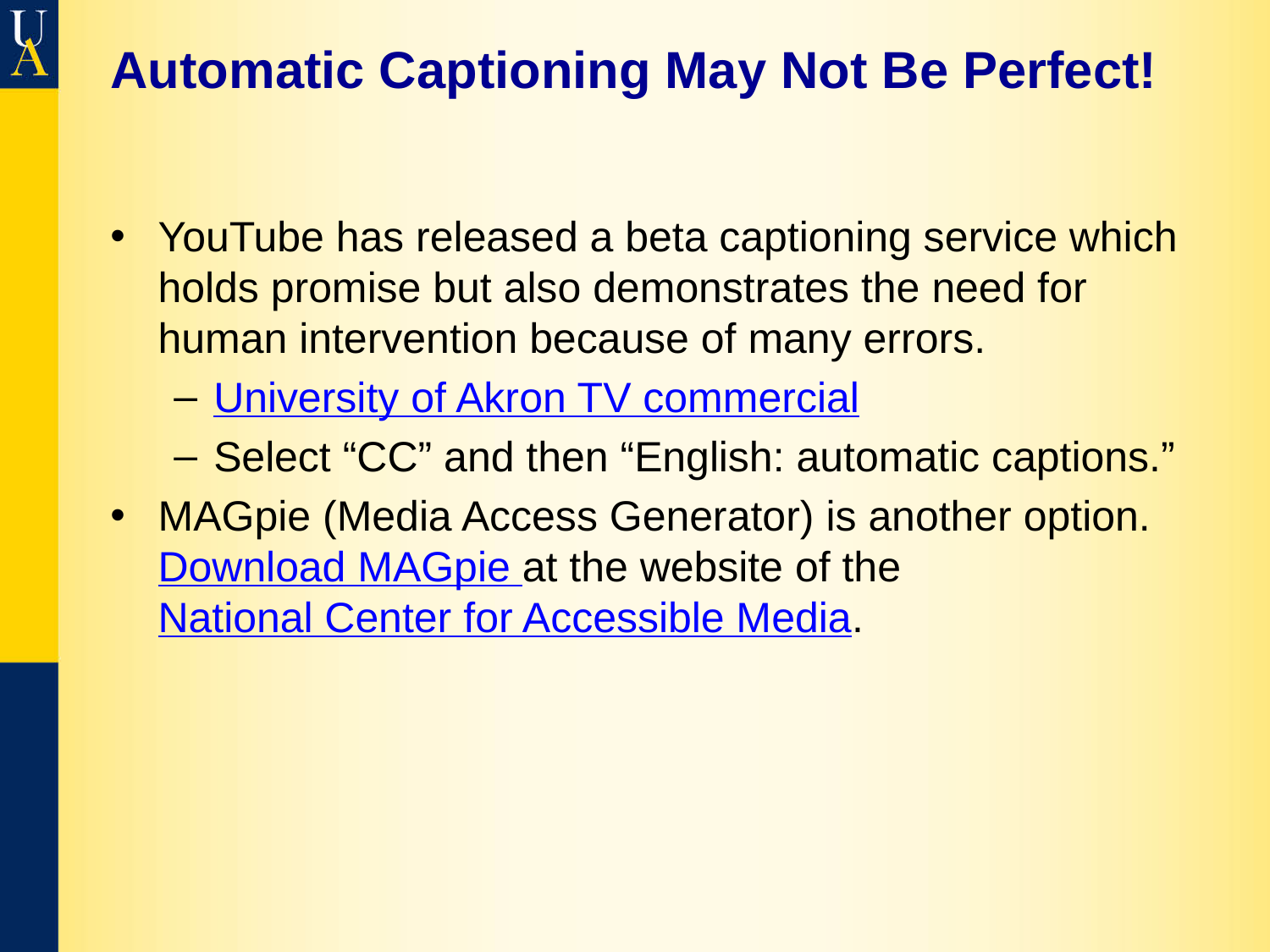

# Automatic Captioning May Not Be Perfect!
YouTube has released a beta captioning service which holds promise but also demonstrates the need for human intervention because of many errors.
University of Akron TV commercial
Select “CC” and then “English: automatic captions.”
MAGpie (Media Access Generator) is another option. Download MAGpie at the website of the National Center for Accessible Media.